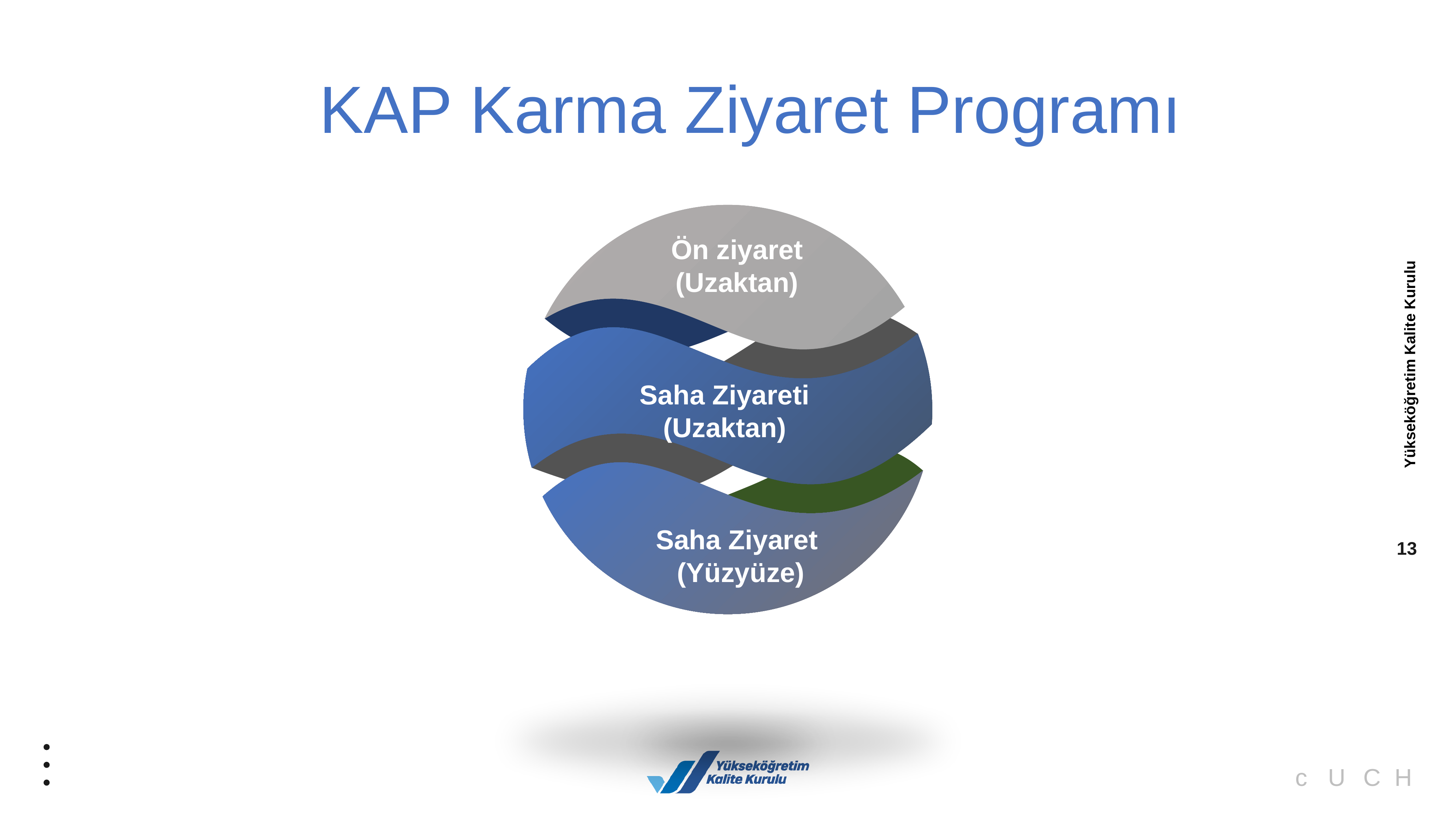

KAP Karma Ziyaret Programı

Ön ziyaret
(Uzaktan)

Saha Ziyareti
(Uzaktan)

Saha Ziyaret
(Yüzyüze)